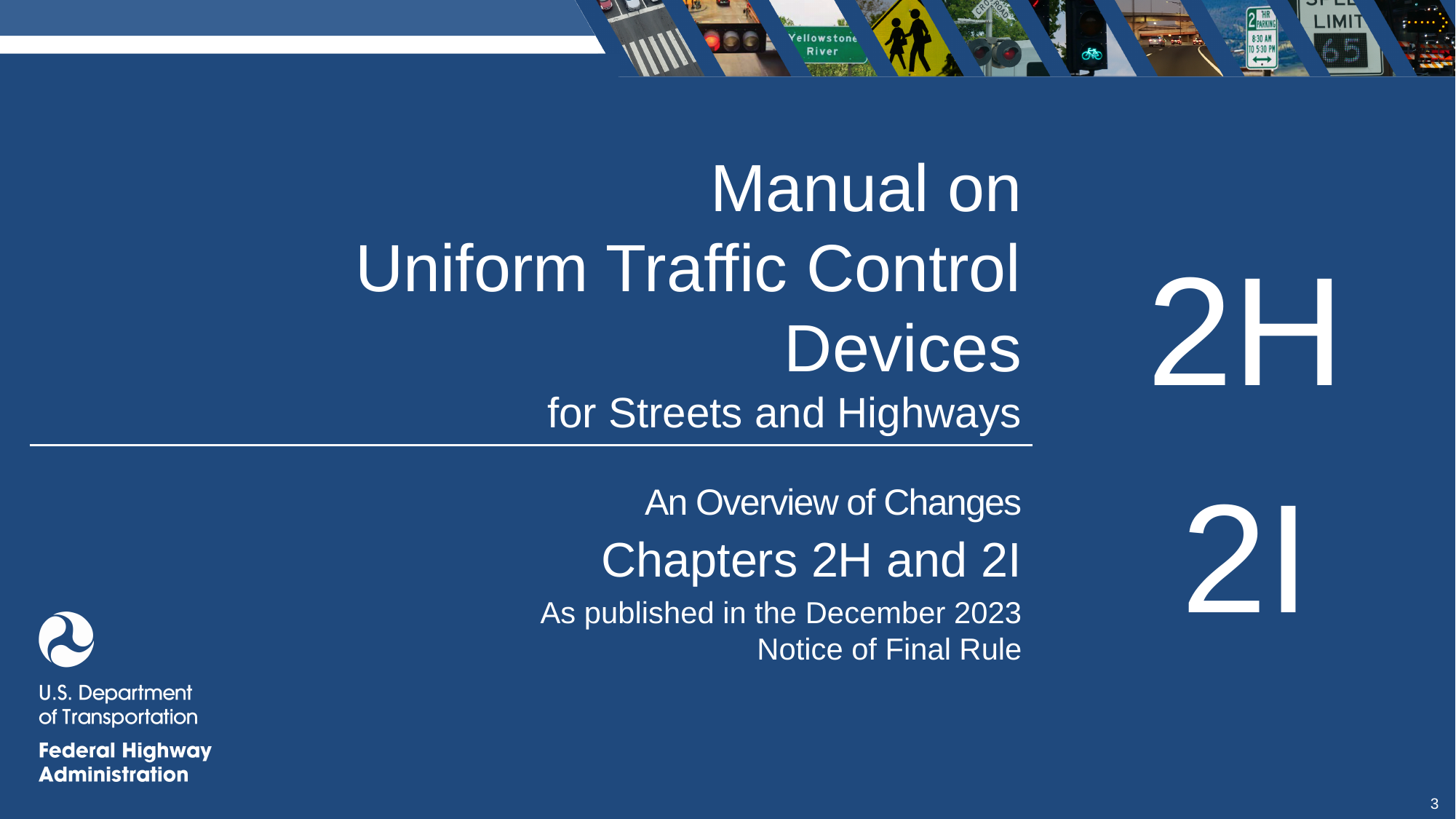

Overview of Changes in Chapters 2H and 2I
Manual on
Uniform Traffic Control Devices
2H
for Streets and Highways
2I
An Overview of Changes
  Chapters 2H and 2I
As published in the December 2023
Notice of Final Rule